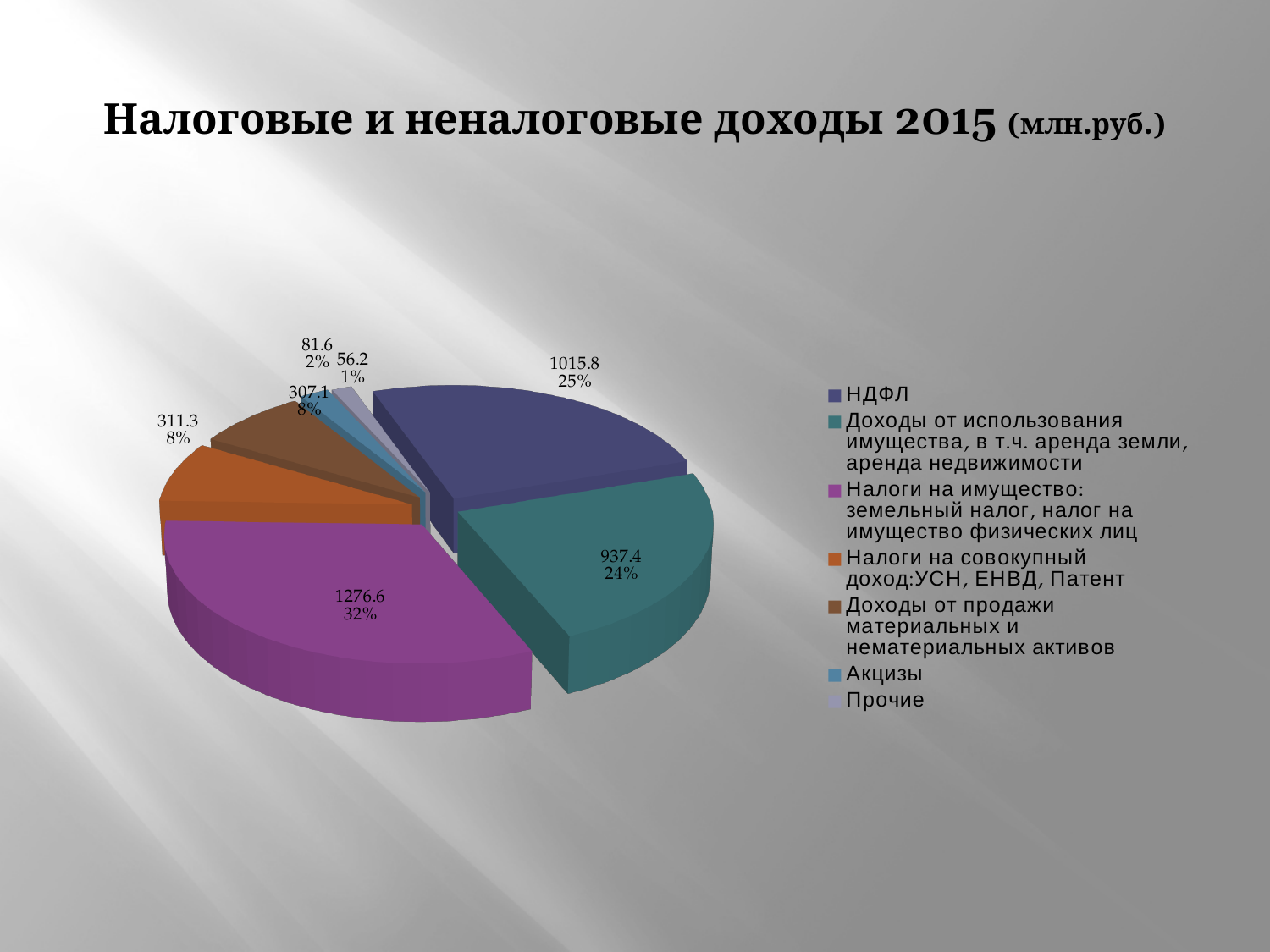

# Налоговые и неналоговые доходы 2015 (млн.руб.)

[unsupported chart]